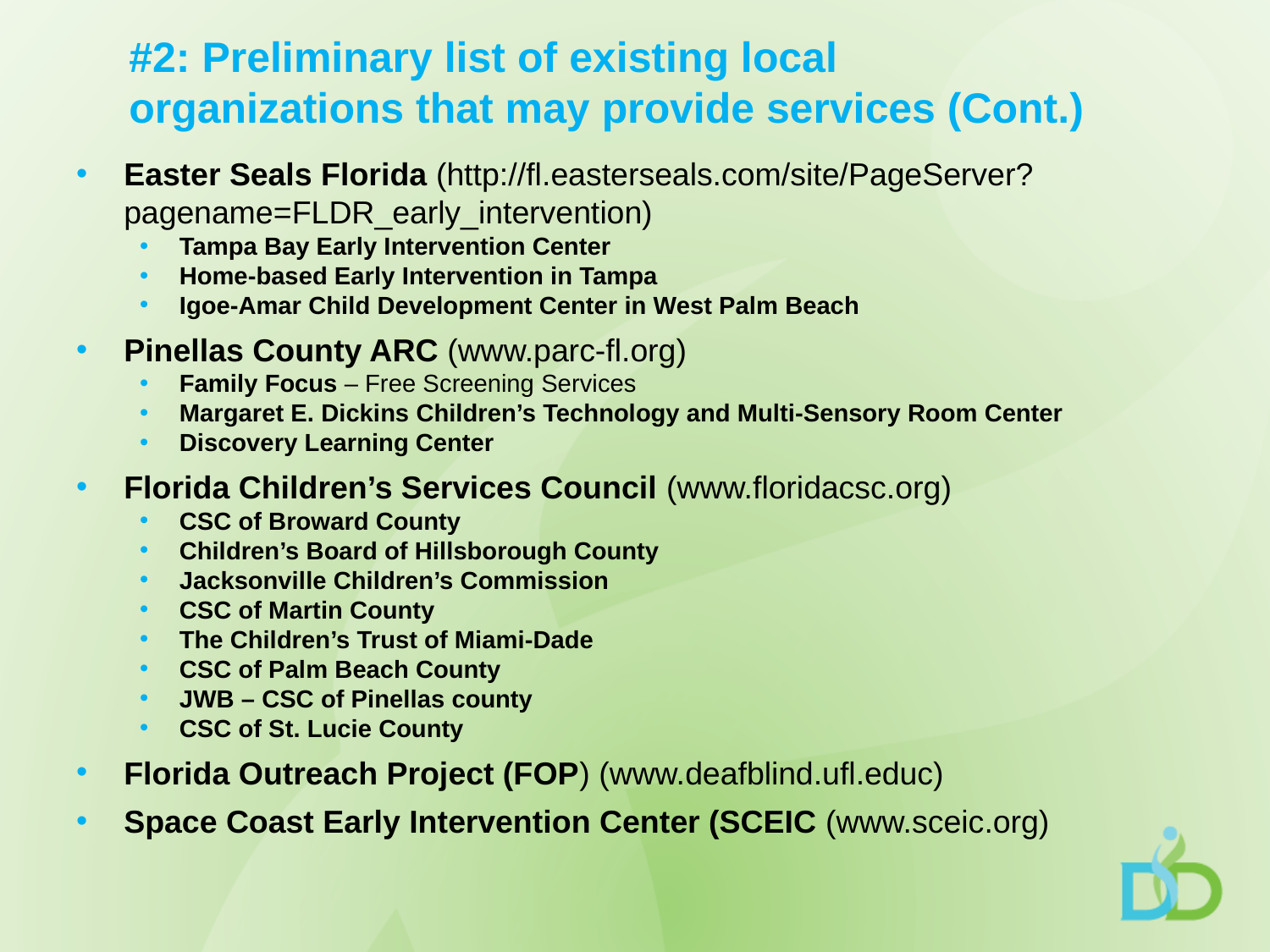

# #2: Preliminary list of existing local organizations that may provide services (Cont.)
Easter Seals Florida (http://fl.easterseals.com/site/PageServer?pagename=FLDR_early_intervention)
Tampa Bay Early Intervention Center
Home-based Early Intervention in Tampa
Igoe-Amar Child Development Center in West Palm Beach
Pinellas County ARC (www.parc-fl.org)
Family Focus – Free Screening Services
Margaret E. Dickins Children’s Technology and Multi-Sensory Room Center
Discovery Learning Center
Florida Children’s Services Council (www.floridacsc.org)
CSC of Broward County
Children’s Board of Hillsborough County
Jacksonville Children’s Commission
CSC of Martin County
The Children’s Trust of Miami-Dade
CSC of Palm Beach County
JWB – CSC of Pinellas county
CSC of St. Lucie County
Florida Outreach Project (FOP) (www.deafblind.ufl.educ)
Space Coast Early Intervention Center (SCEIC (www.sceic.org)